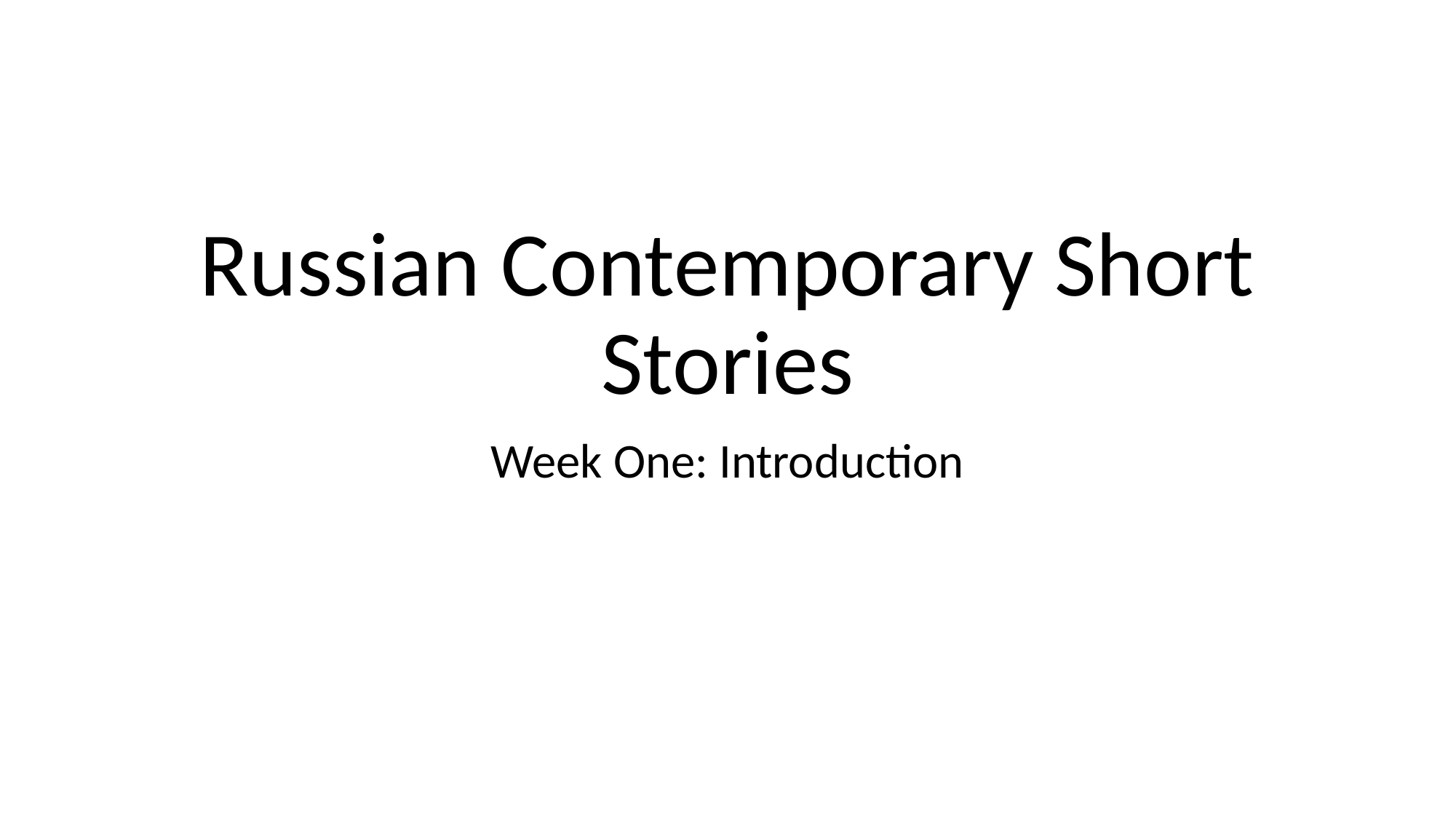

# Russian Contemporary Short Stories
Week One: Introduction